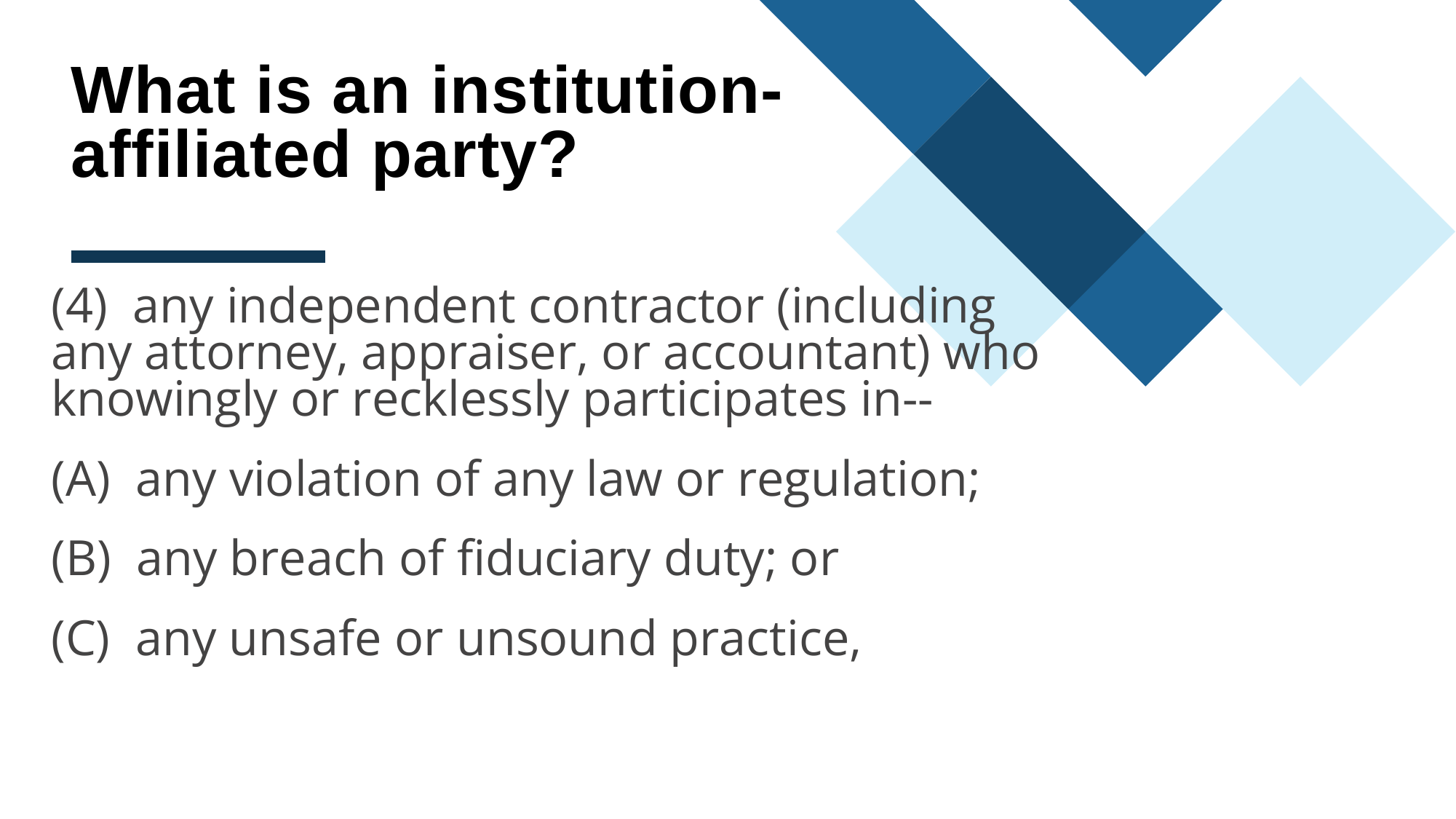

# What is an institution-affiliated party?
(4)  any independent contractor (including any attorney, appraiser, or accountant) who knowingly or recklessly participates in--
(A)  any violation of any law or regulation;
(B)  any breach of fiduciary duty; or
(C)  any unsafe or unsound practice,